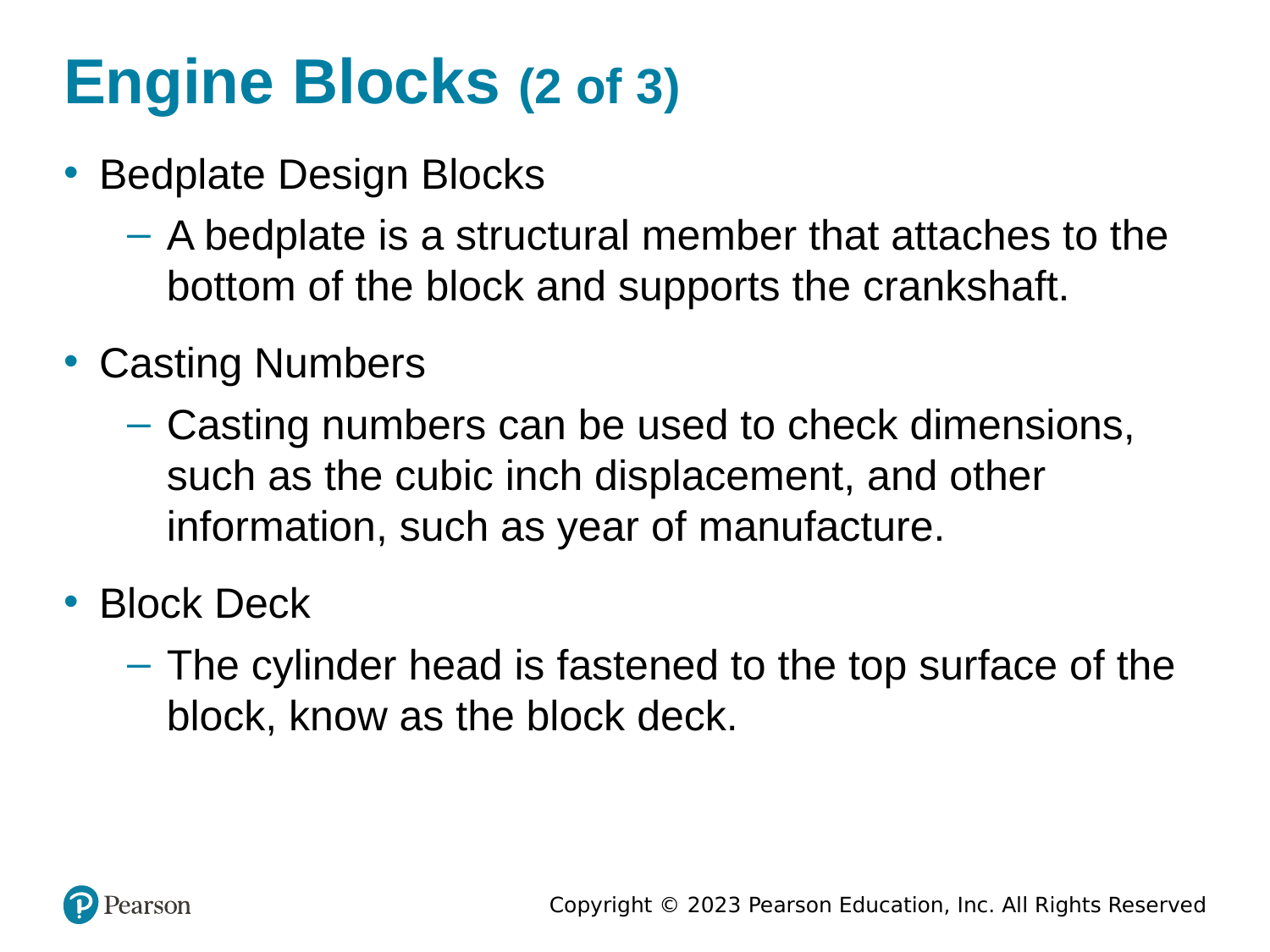

# Engine Blocks (2 of 3)
Bedplate Design Blocks
A bedplate is a structural member that attaches to the bottom of the block and supports the crankshaft.
Casting Numbers
Casting numbers can be used to check dimensions, such as the cubic inch displacement, and other information, such as year of manufacture.
Block Deck
The cylinder head is fastened to the top surface of the block, know as the block deck.